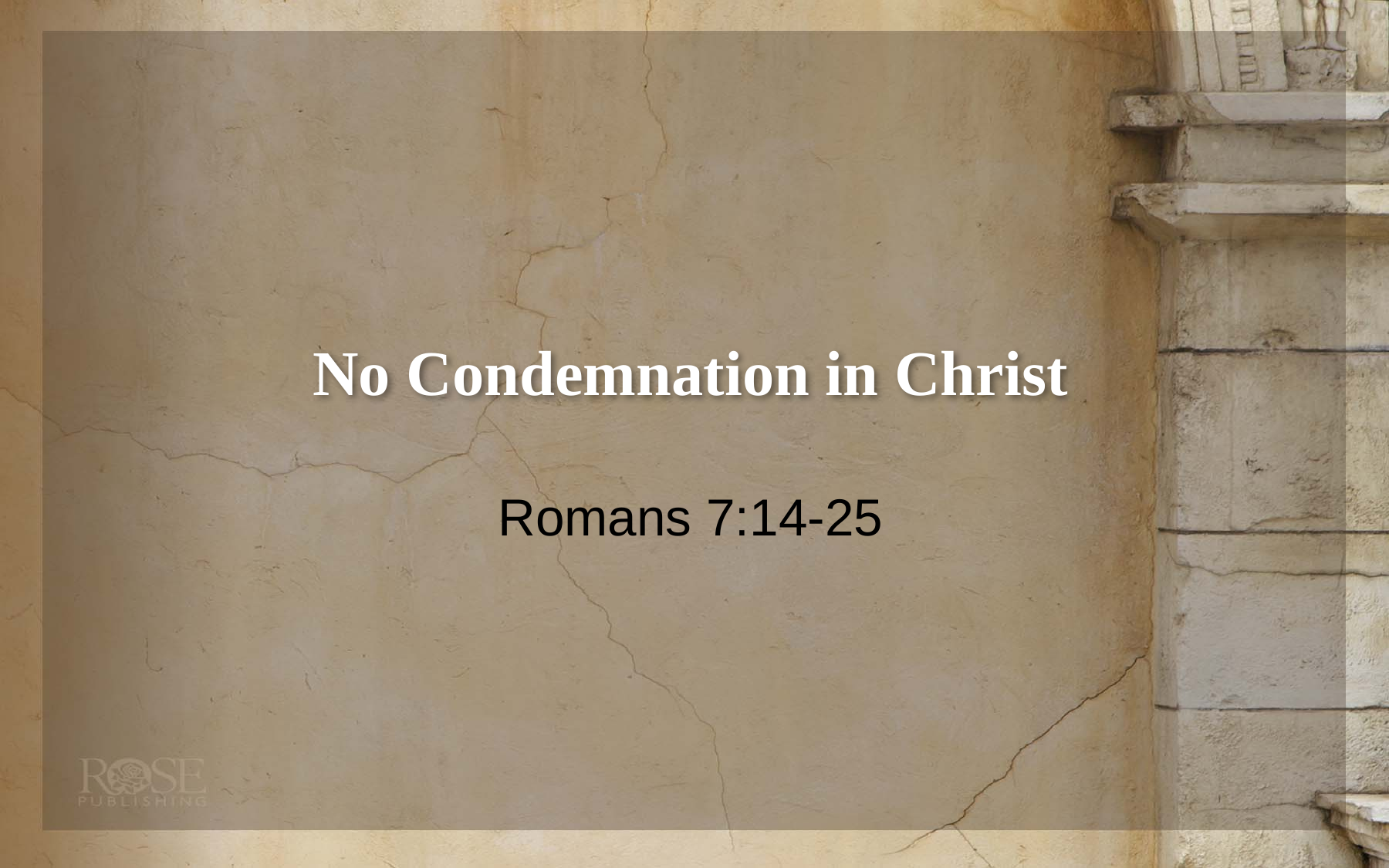

# No Condemnation in Christ
Romans 7:14-25